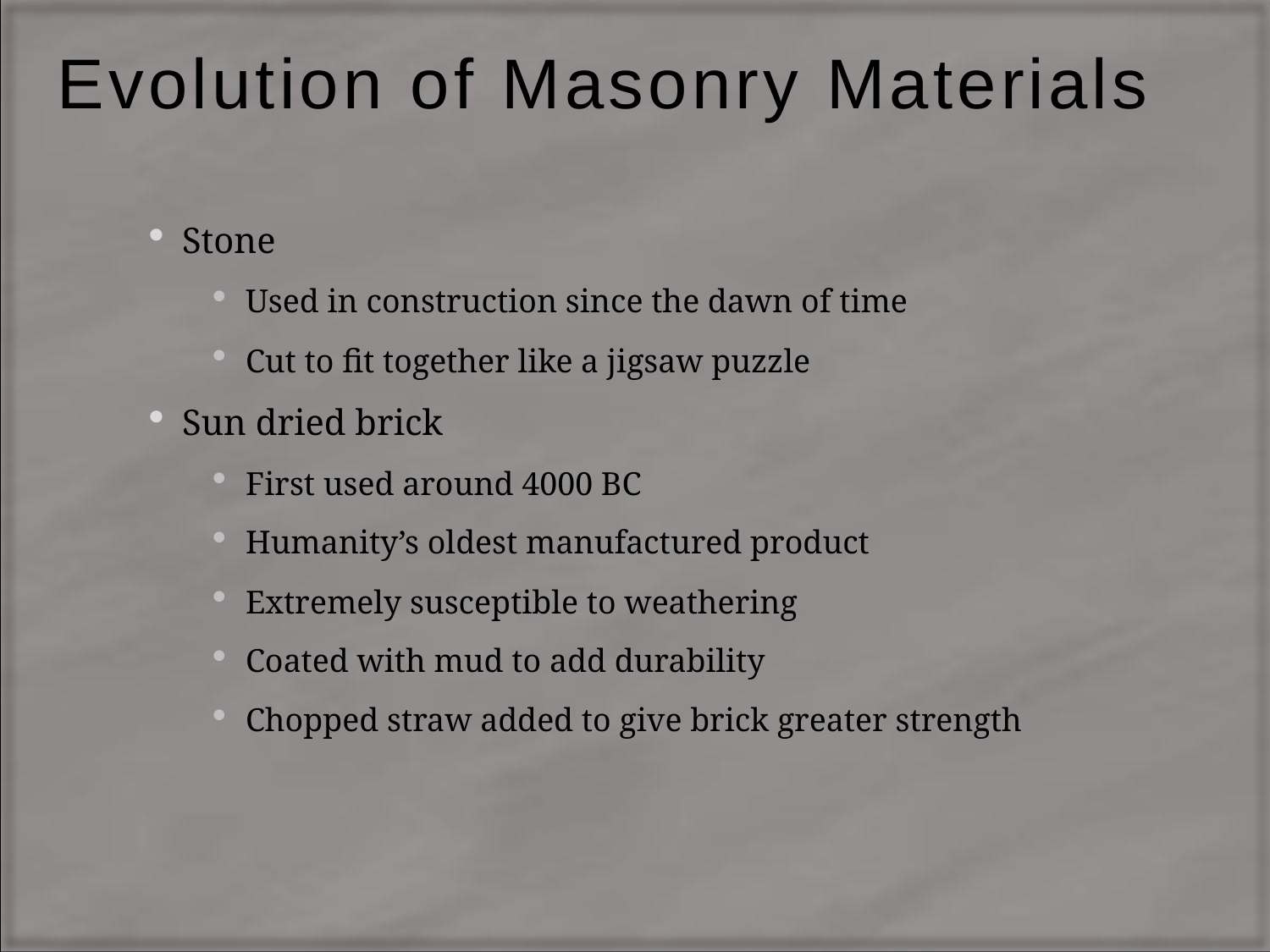

# Evolution of Masonry Materials
Stone
Used in construction since the dawn of time
Cut to fit together like a jigsaw puzzle
Sun dried brick
First used around 4000 BC
Humanity’s oldest manufactured product
Extremely susceptible to weathering
Coated with mud to add durability
Chopped straw added to give brick greater strength